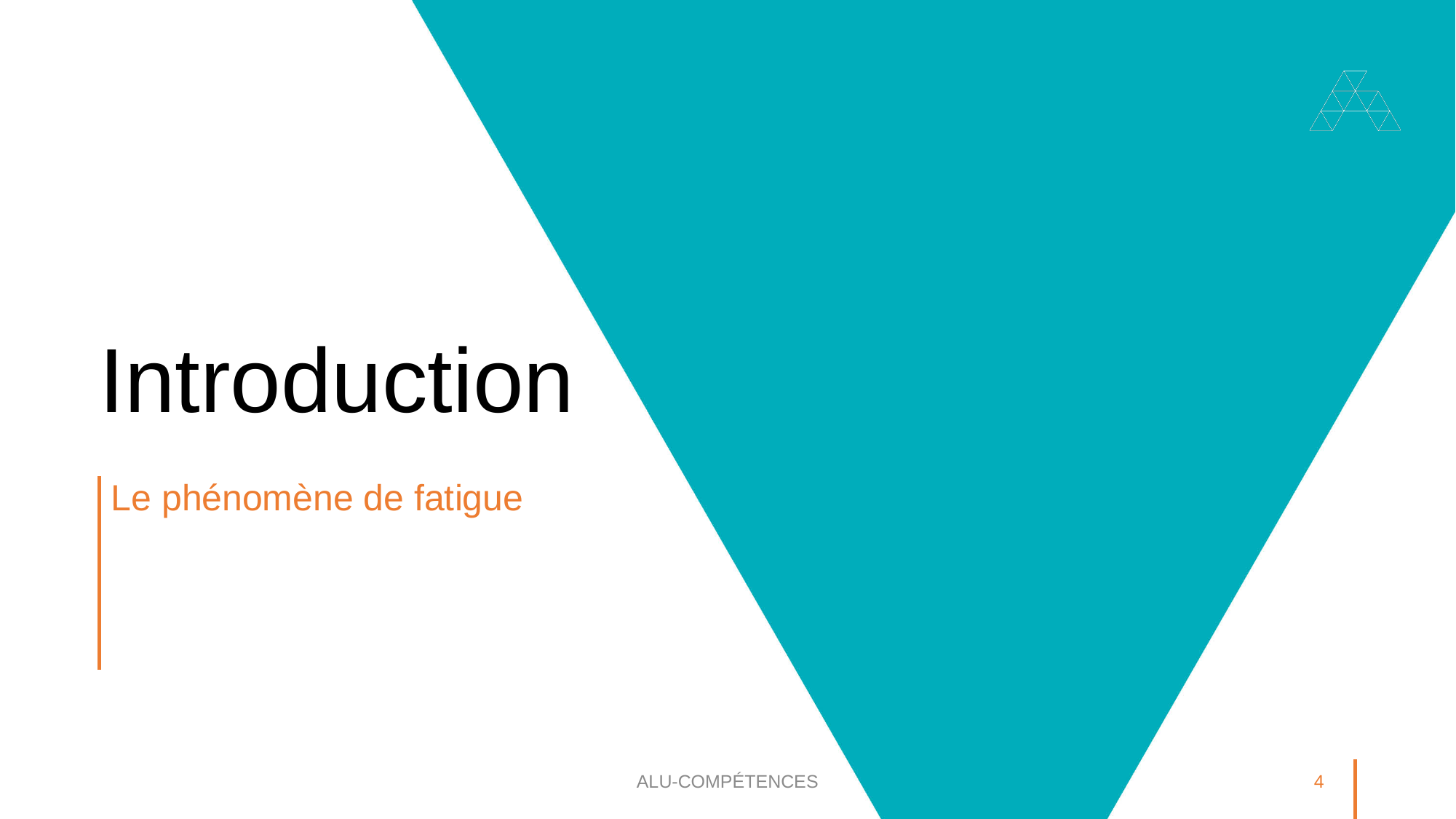

# Introduction
Le phénomène de fatigue
ALU-COMPÉTENCES
4